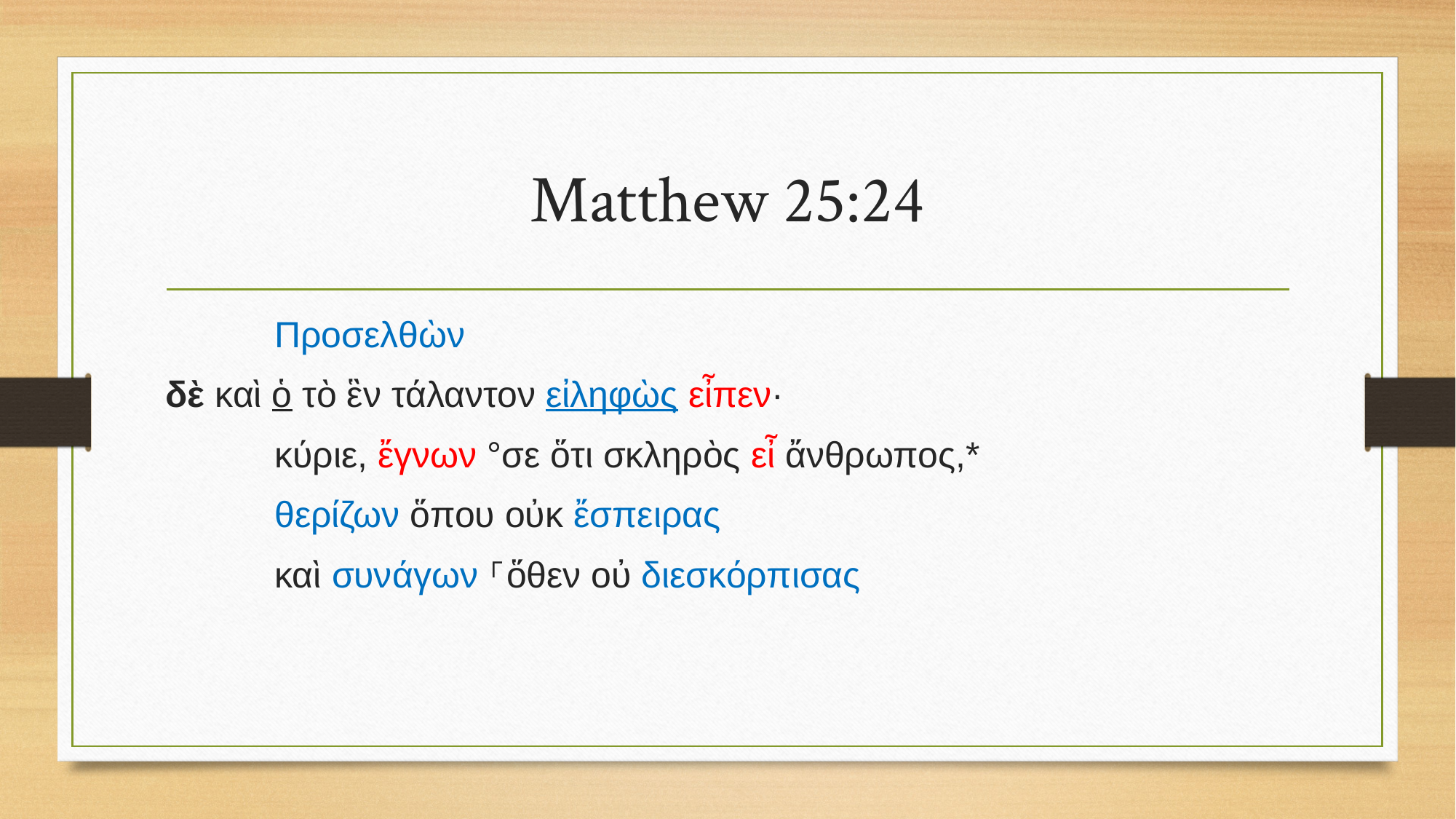

# Matthew 25:24
	Προσελθὼν
δὲ καὶ ὁ τὸ ἓν τάλαντον εἰληφὼς εἶπεν·
	κύριε, ἔγνων °σε ὅτι σκληρὸς εἶ ἄνθρωπος,*
	θερίζων ὅπου οὐκ ἔσπειρας
	καὶ συνάγων ⸀ὅθεν οὐ διεσκόρπισας